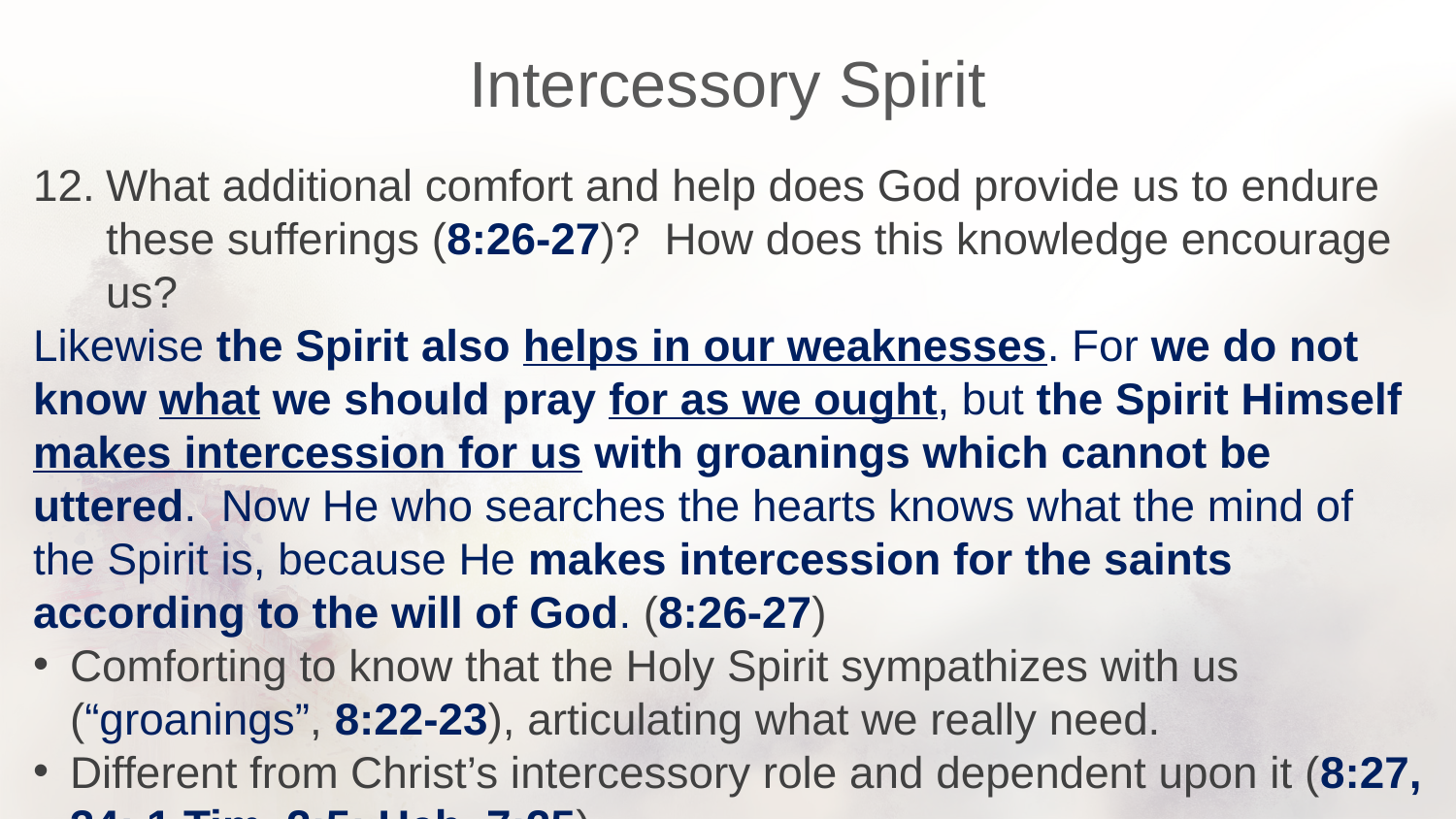

# Intercessory Spirit
What additional comfort and help does God provide us to endure these sufferings (8:26-27)?  How does this knowledge encourage us?
Likewise the Spirit also helps in our weaknesses. For we do not know what we should pray for as we ought, but the Spirit Himself makes intercession for us with groanings which cannot be uttered.  Now He who searches the hearts knows what the mind of the Spirit is, because He makes intercession for the saints according to the will of God. (8:26-27)
Comforting to know that the Holy Spirit sympathizes with us (“groanings”, 8:22-23), articulating what we really need.
Different from Christ’s intercessory role and dependent upon it (8:27, 34; 1 Tim. 2:5; Heb. 7:25).
Spirit associated with limitations, execution of God’s will (Acts 16:6-10).